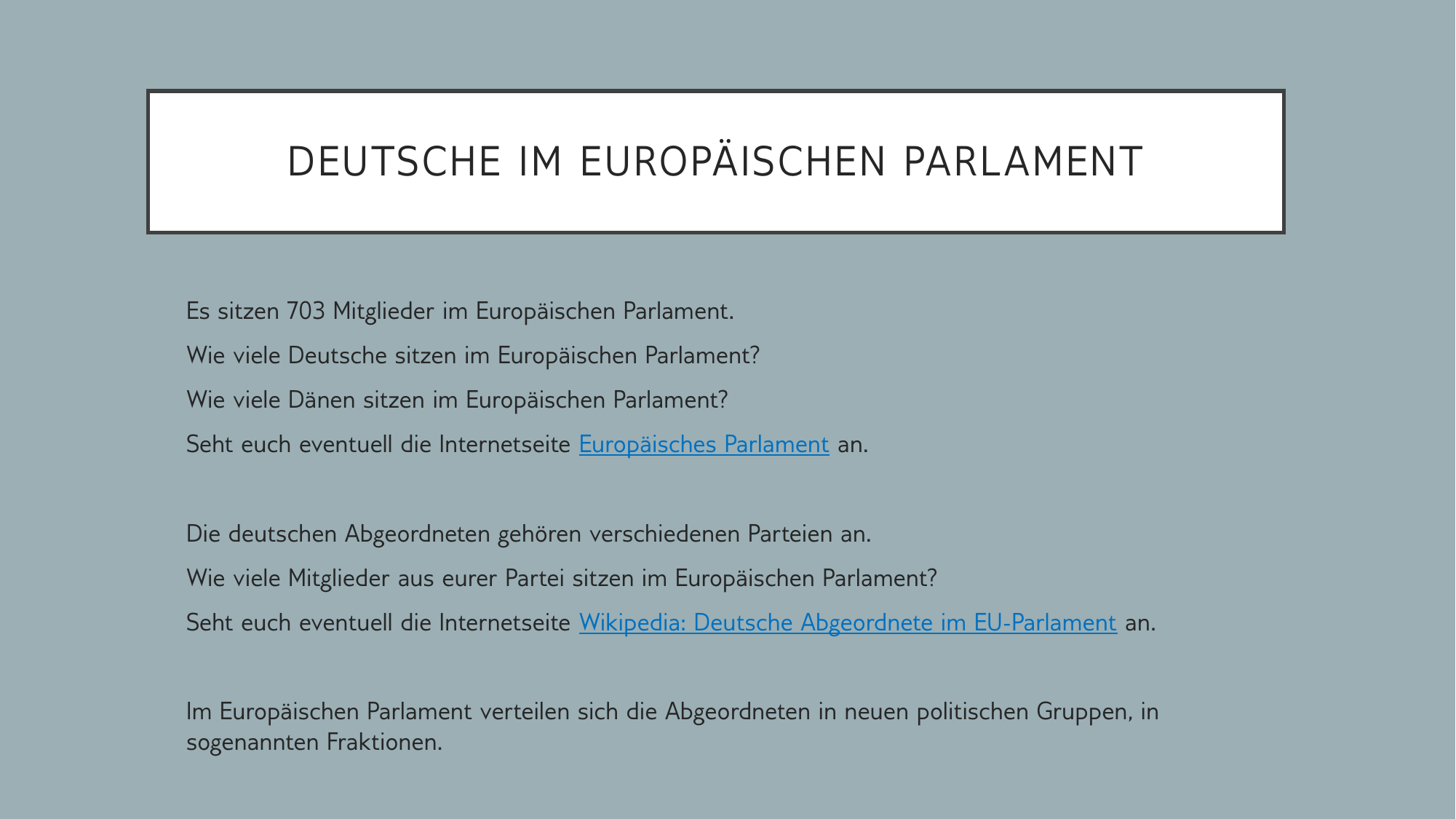

# Deutsche im Europäischen Parlament
Es sitzen 703 Mitglieder im Europäischen Parlament.
Wie viele Deutsche sitzen im Europäischen Parlament?
Wie viele Dänen sitzen im Europäischen Parlament?
Seht euch eventuell die Internetseite Europäisches Parlament an.

Die deutschen Abgeordneten gehören verschiedenen Parteien an.
Wie viele Mitglieder aus eurer Partei sitzen im Europäischen Parlament?
Seht euch eventuell die Internetseite Wikipedia: Deutsche Abgeordnete im EU-Parlament an.

Im Europäischen Parlament verteilen sich die Abgeordneten in neuen politischen Gruppen, in sogenannten Fraktionen.